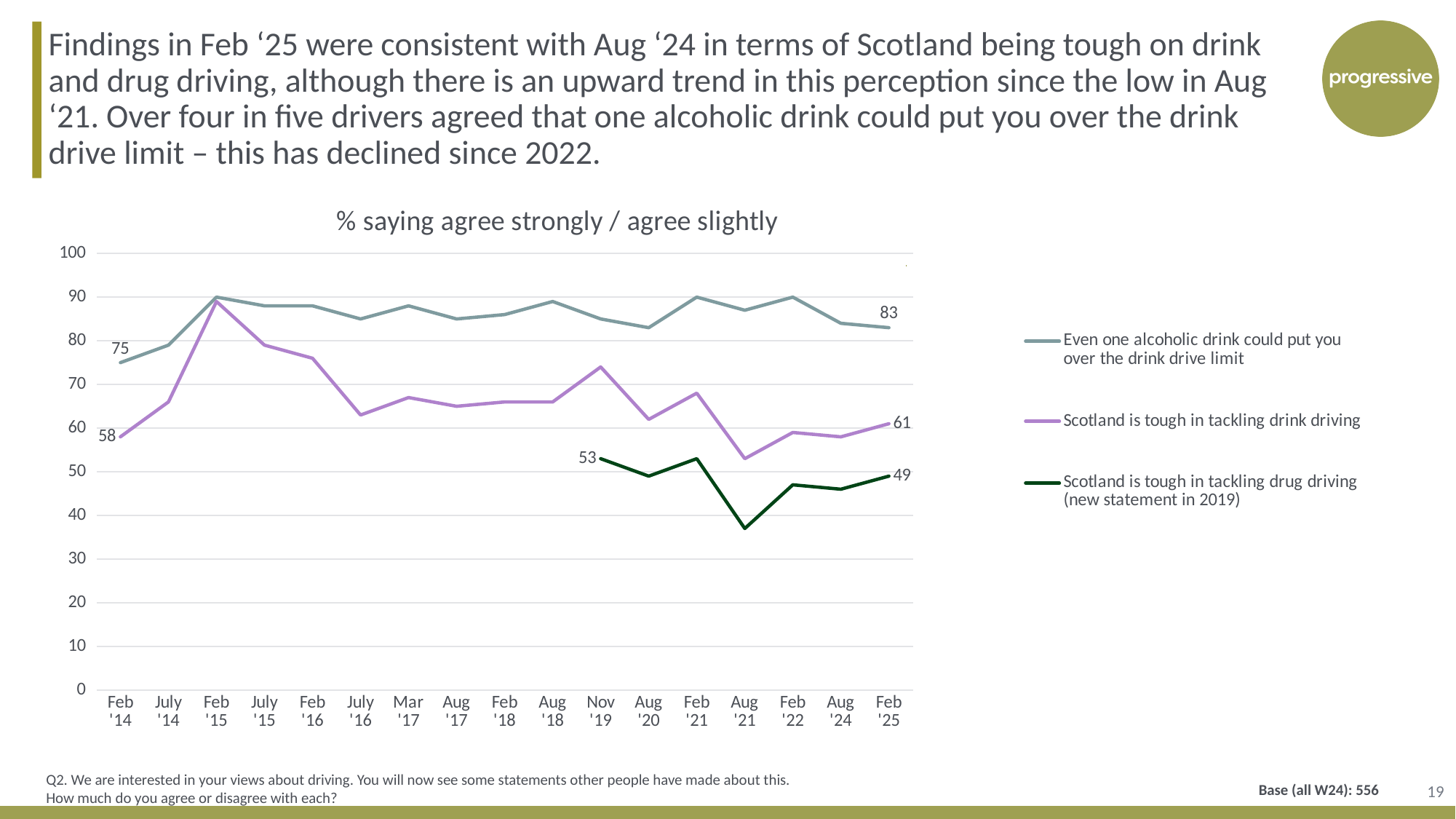

Findings in Feb ‘25 were consistent with Aug ‘24 in terms of Scotland being tough on drink and drug driving, although there is an upward trend in this perception since the low in Aug ‘21. Over four in five drivers agreed that one alcoholic drink could put you over the drink drive limit – this has declined since 2022.

[unsupported chart]

19
Q2. We are interested in your views about driving. You will now see some statements other people have made about this. How much do you agree or disagree with each?
Base (all W24): 556